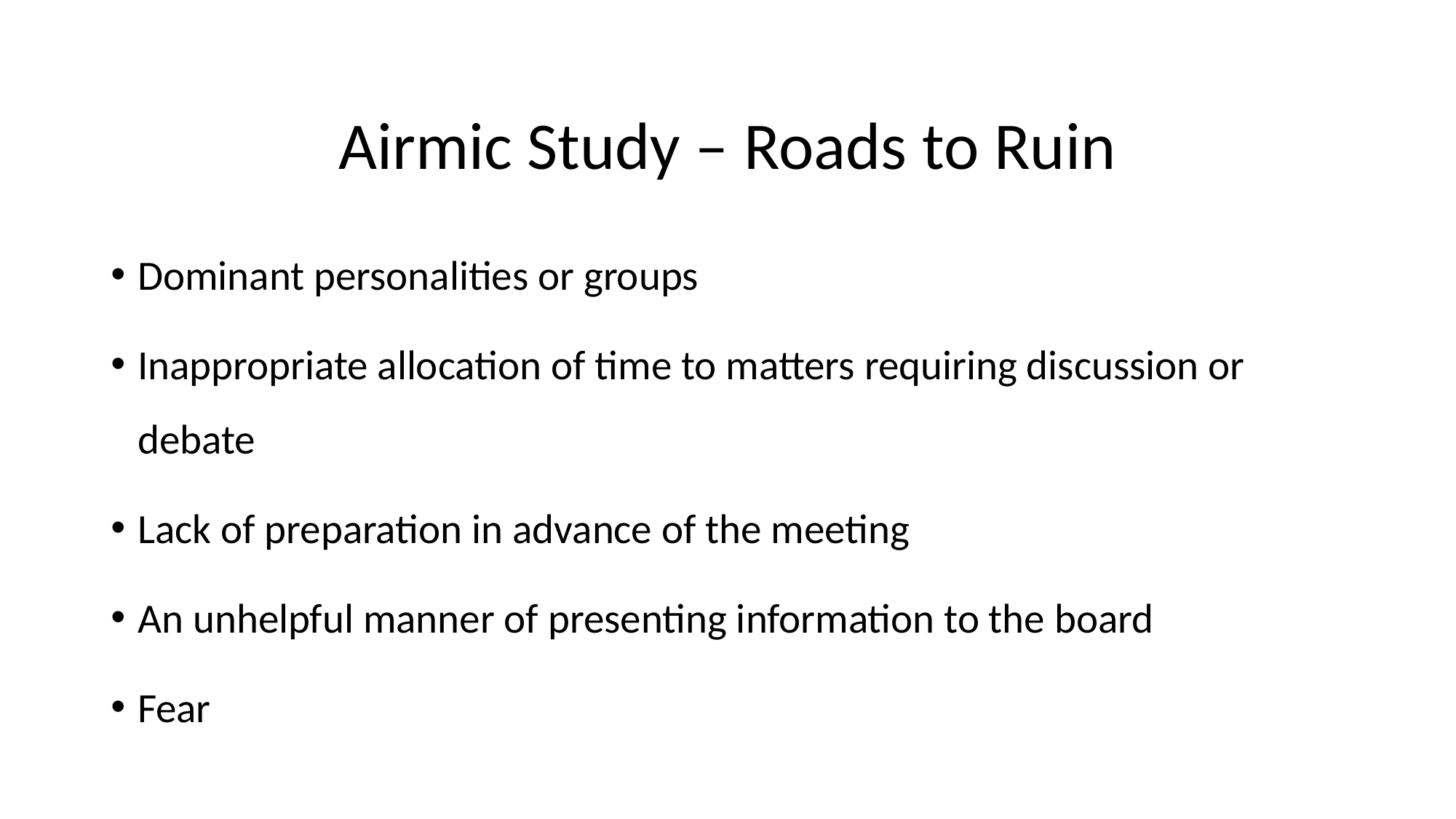

# Airmic Study – Roads to Ruin
Dominant personalities or groups
Inappropriate allocation of time to matters requiring discussion or debate
Lack of preparation in advance of the meeting
An unhelpful manner of presenting information to the board
Fear